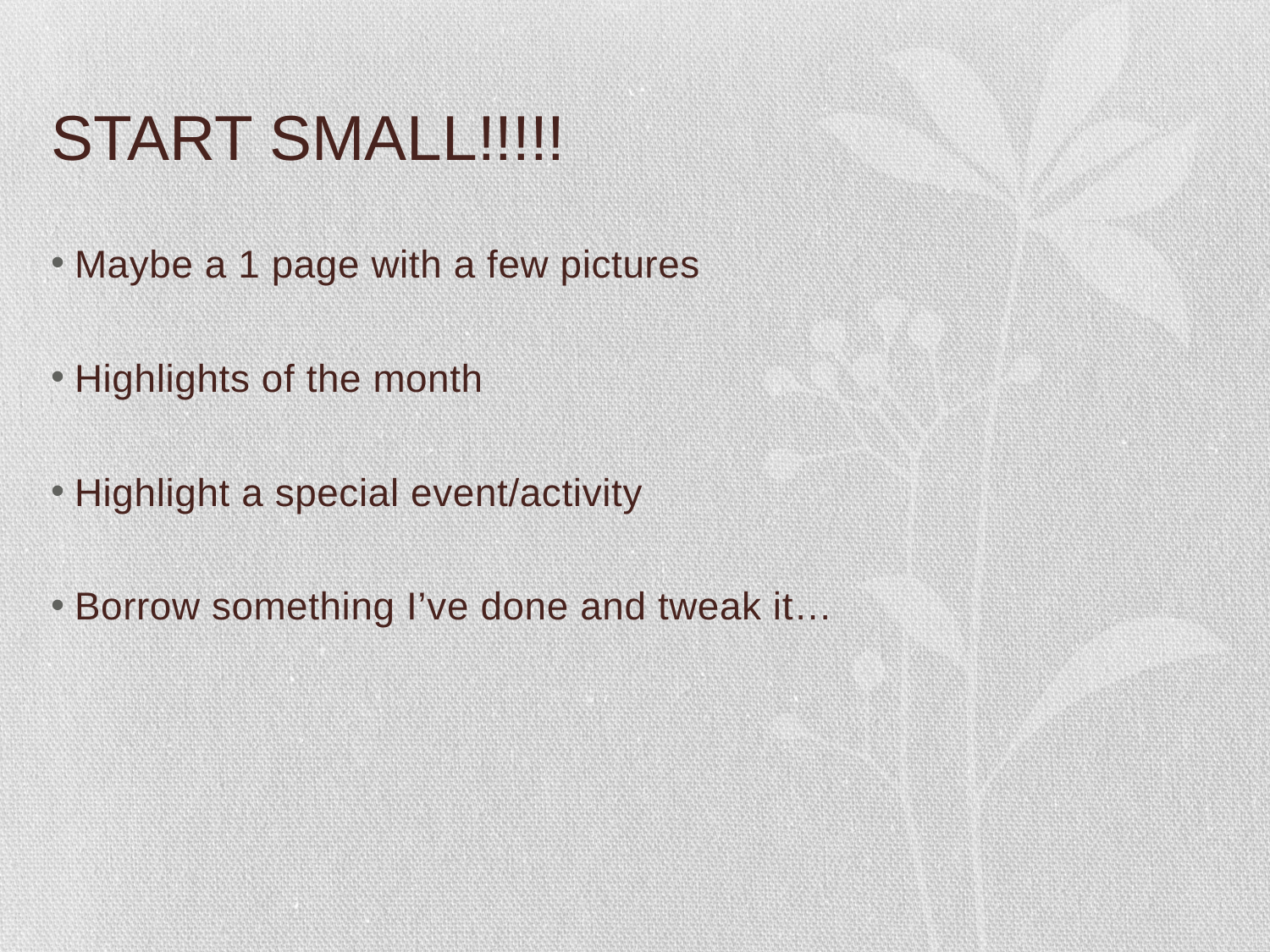

# START SMALL!!!!!
Maybe a 1 page with a few pictures

Highlights of the month

Highlight a special event/activity

Borrow something I’ve done and tweak it…